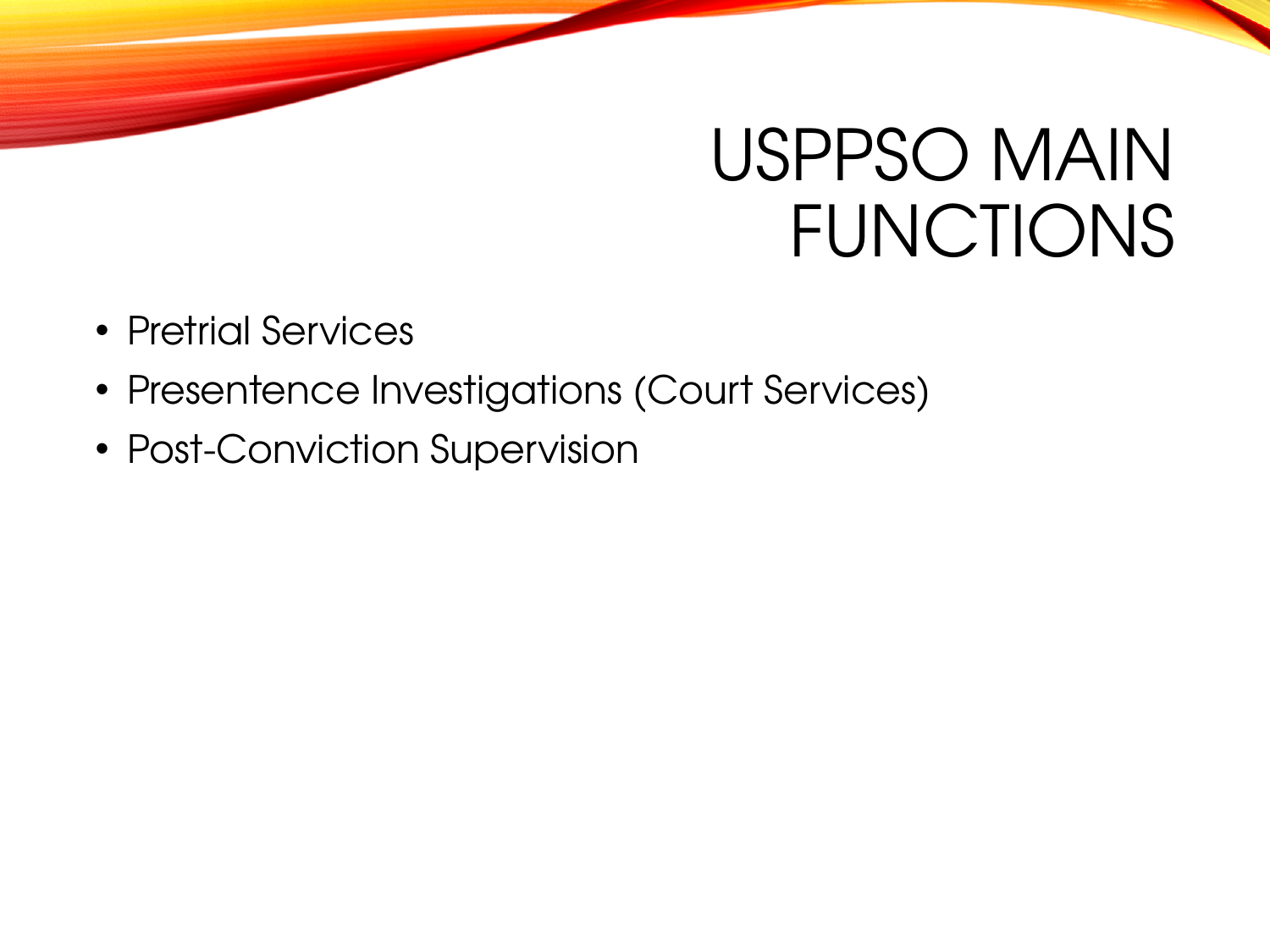

# USPPSO Main Functions
Pretrial Services
Presentence Investigations (Court Services)
Post-Conviction Supervision